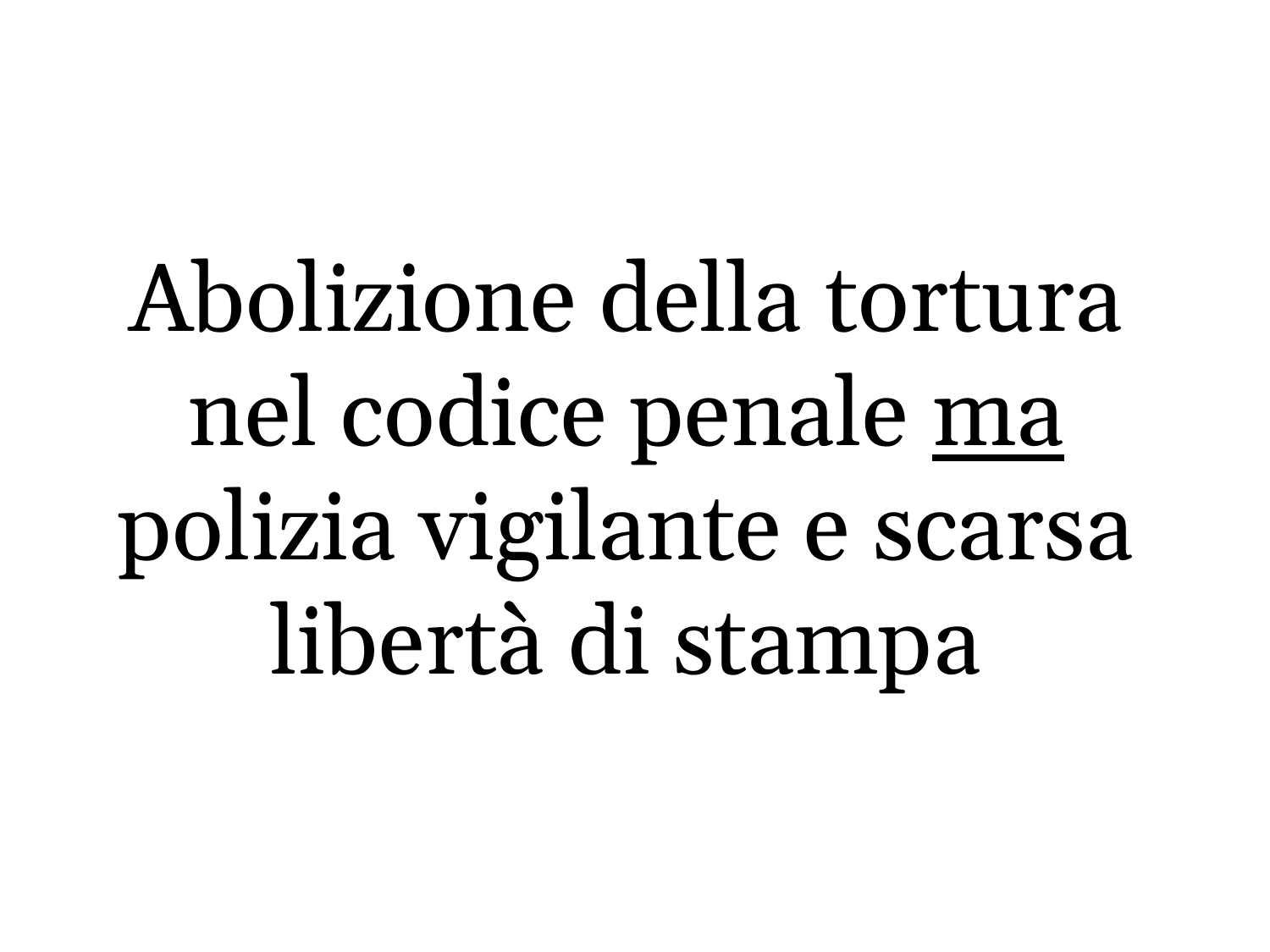

Abolizione della tortura nel codice penale ma polizia vigilante e scarsa libertà di stampa